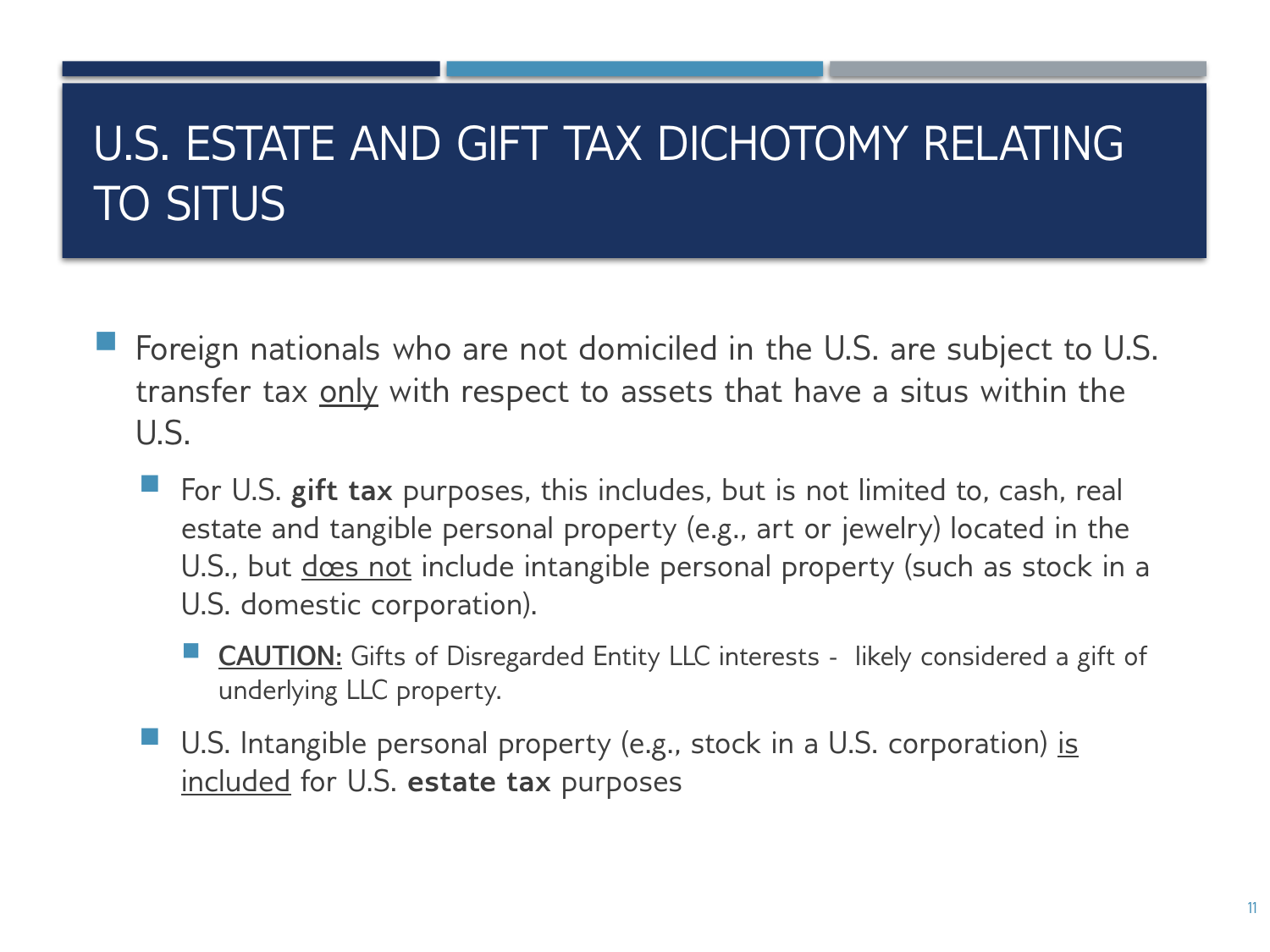

# U.S. Estate and Gift Tax Dichotomy Relating to Situs
Foreign nationals who are not domiciled in the U.S. are subject to U.S. transfer tax only with respect to assets that have a situs within the U.S.
For U.S. gift tax purposes, this includes, but is not limited to, cash, real estate and tangible personal property (e.g., art or jewelry) located in the U.S., but does not include intangible personal property (such as stock in a U.S. domestic corporation).
CAUTION: Gifts of Disregarded Entity LLC interests -  likely considered a gift of underlying LLC property.
U.S. Intangible personal property (e.g., stock in a U.S. corporation) is included for U.S. estate tax purposes
11